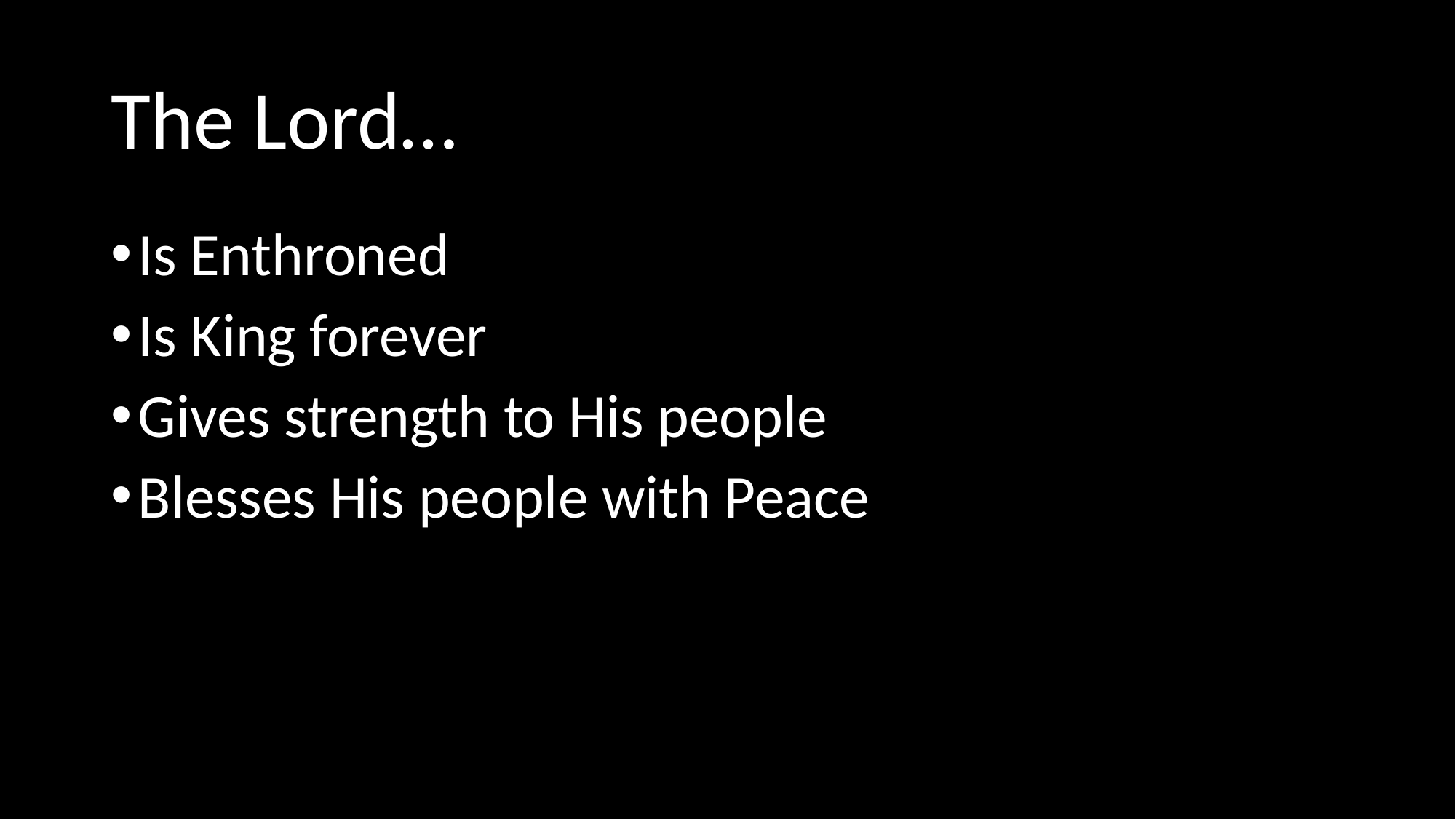

# The Lord…
Is Enthroned
Is King forever
Gives strength to His people
Blesses His people with Peace